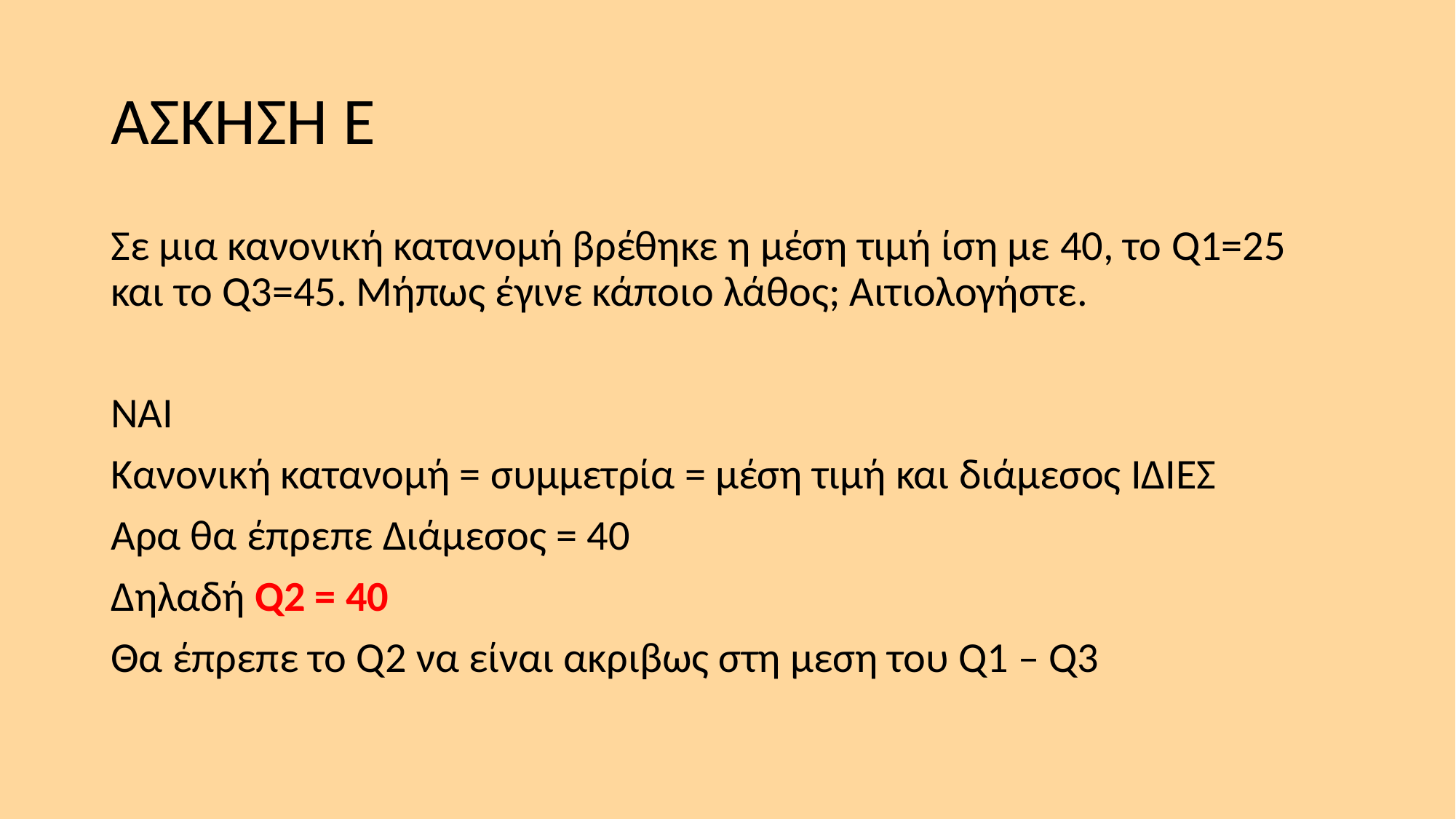

# ΑΣΚΗΣΗ Ε
Σε μια κανονική κατανομή βρέθηκε η μέση τιμή ίση με 40, το Q1=25 και το Q3=45. Μήπως έγινε κάποιο λάθος; Αιτιολογήστε.

NAI
Κανονική κατανομή = συμμετρία = μέση τιμή και διάμεσος ΙΔΙΕΣ
Αρα θα έπρεπε Διάμεσος = 40
Δηλαδή Q2 = 40
Θα έπρεπε το Q2 να είναι ακριβως στη μεση του Q1 – Q3